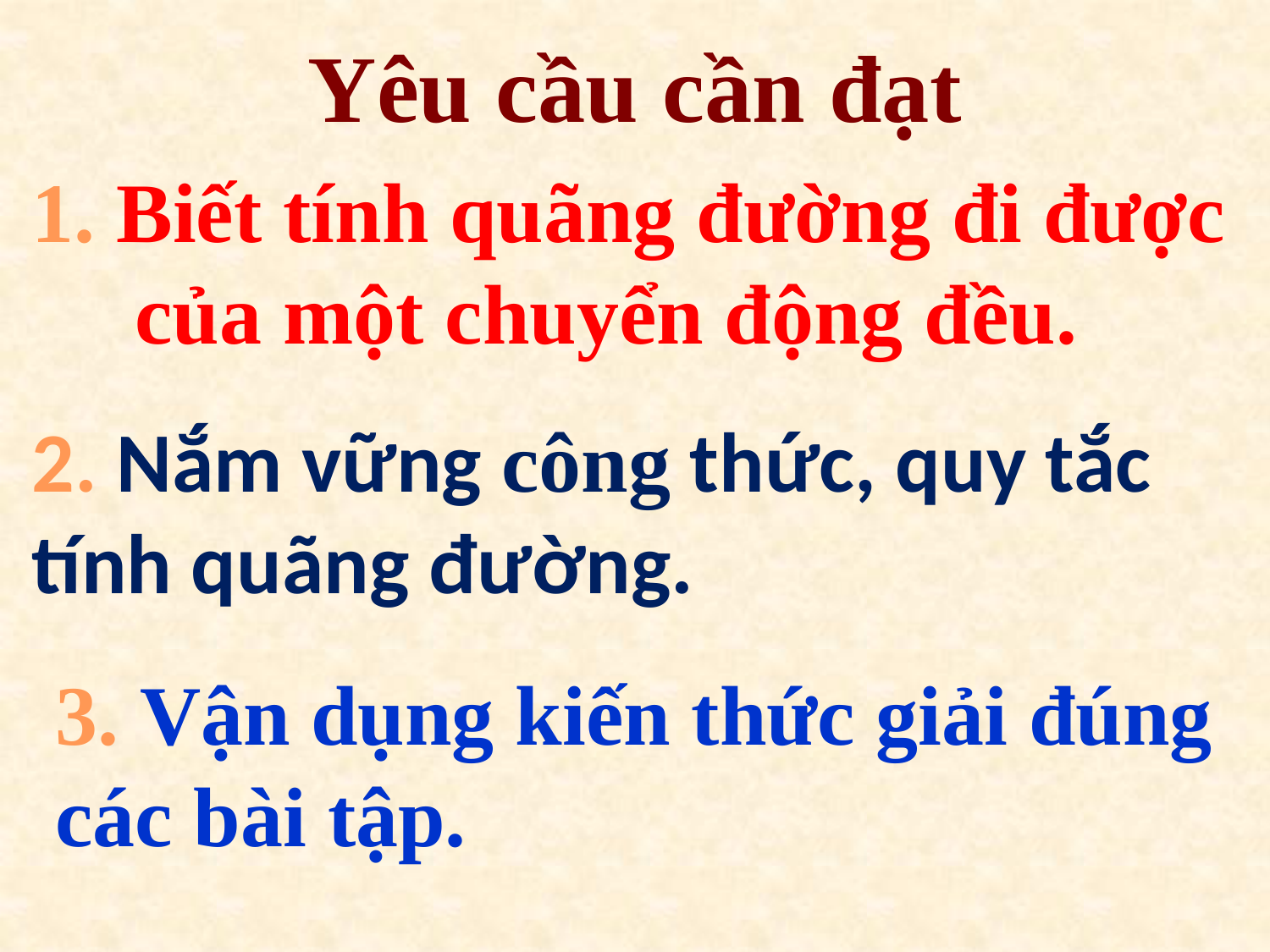

Yêu cầu cần đạt
1. Biết tính quãng đường đi được của một chuyển động đều.
2. Nắm vững công thức, quy tắc tính quãng đường.
3. Vận dụng kiến thức giải đúng các bài tập.